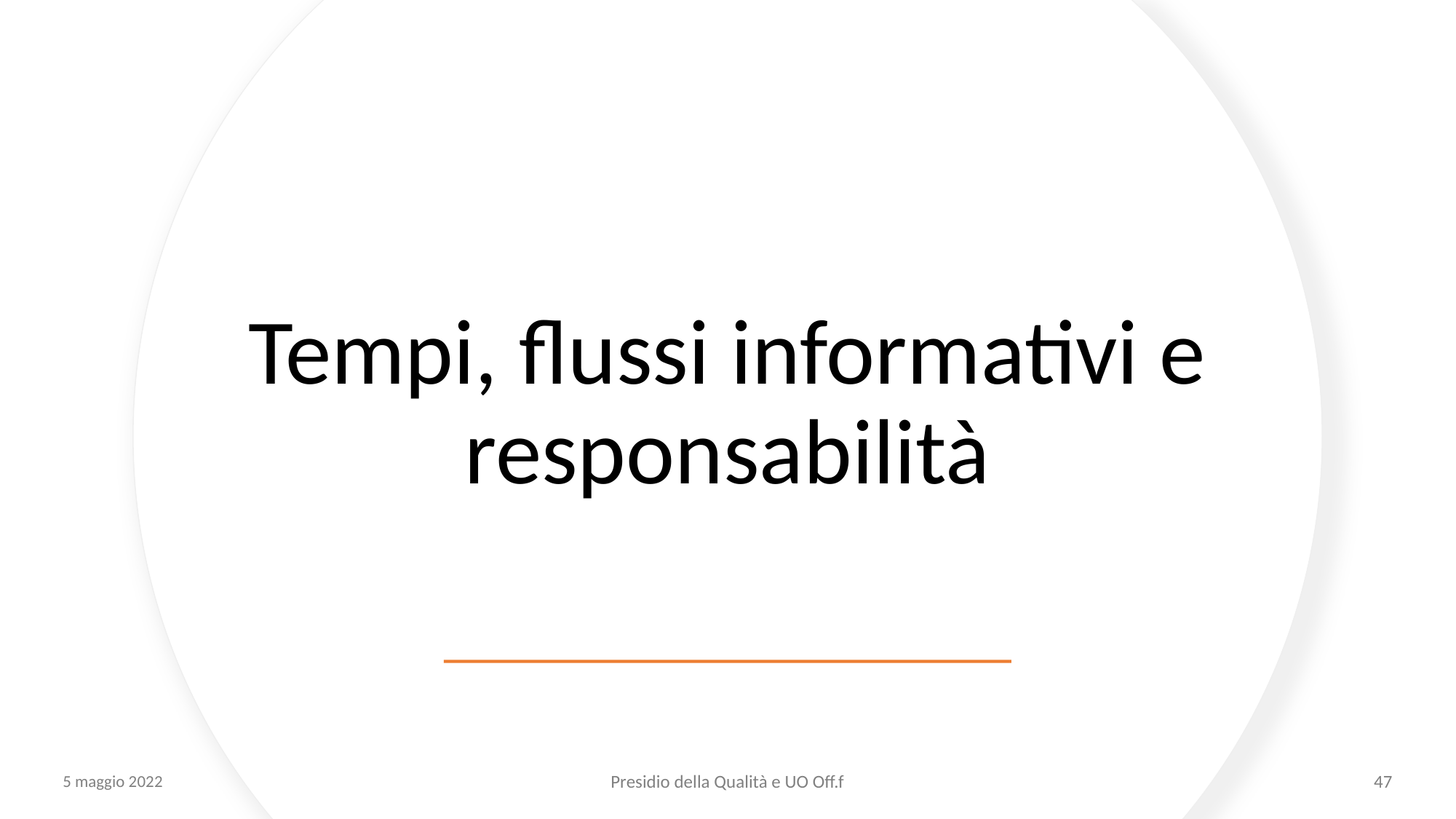

# Tempi, flussi informativi e responsabilità

5 maggio 2022
Presidio della Qualità e UO Off.f
47